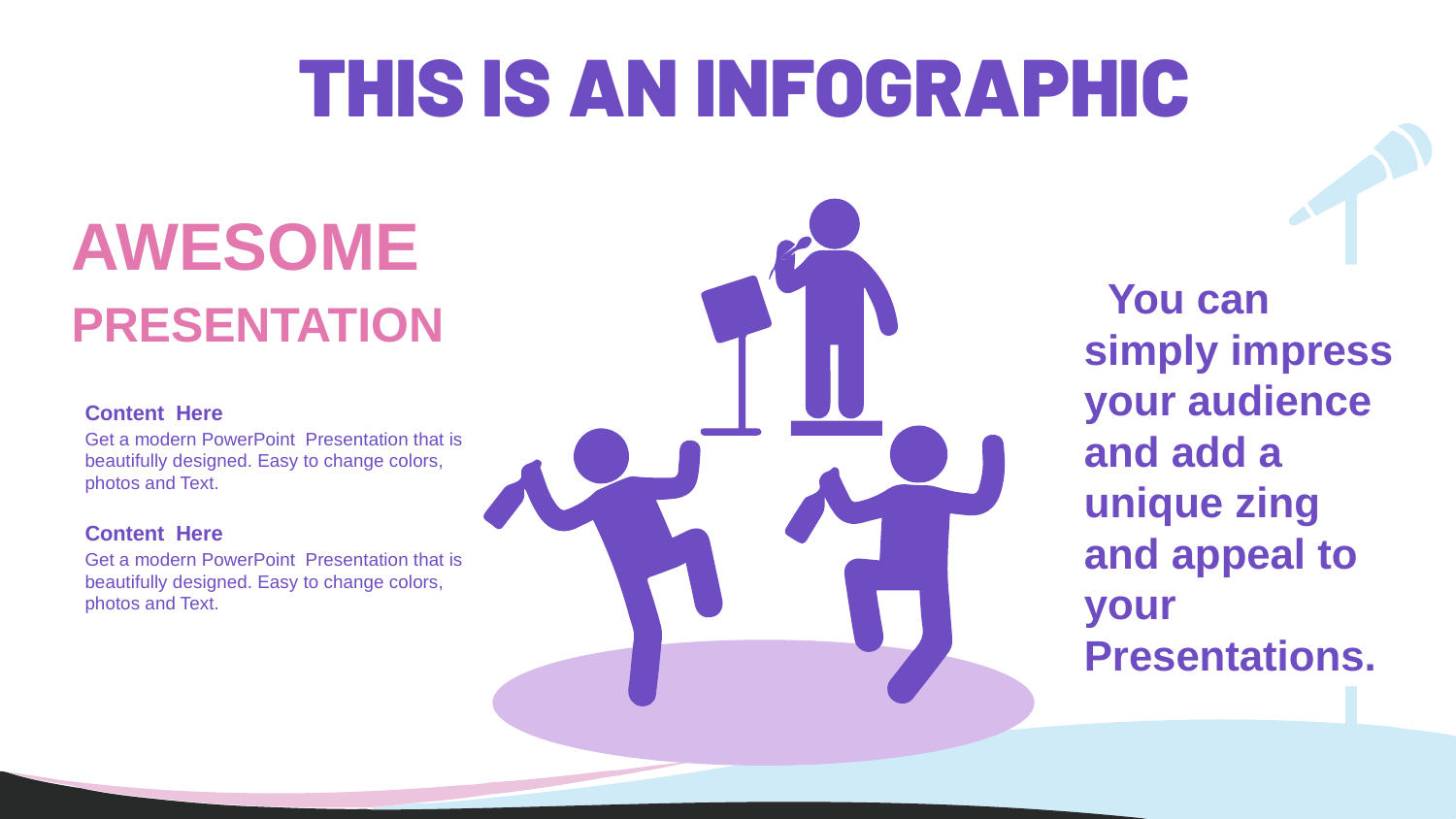

THIS IS AN INFOGRAPHIC
AWESOME

  You can simply impress your audience and add a unique zing and appeal to your Presentations.

PRESENTATION
Content  Here
Get a modern PowerPoint  Presentation that is beautifully designed. Easy to change colors, photos and Text.
Content  Here
Get a modern PowerPoint  Presentation that is beautifully designed. Easy to change colors, photos and Text.
Section Break
Insert the Sub Tittle of
Your Presentation